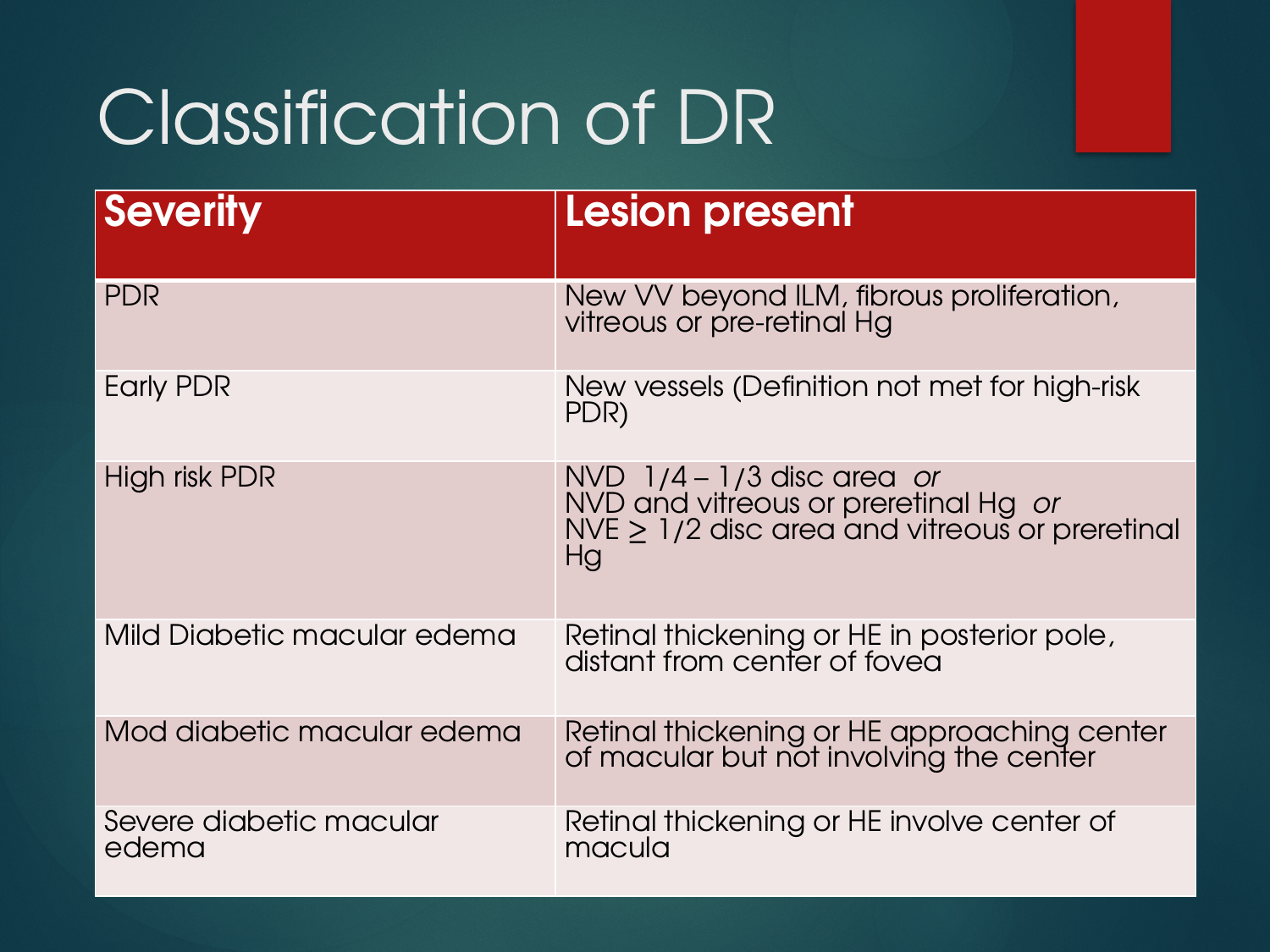

# Classification of DR
| Severity | Lesion present |
| --- | --- |
| PDR | New VV beyond ILM, fibrous proliferation, vitreous or pre-retinal Hg |
| Early PDR | New vessels (Definition not met for high-risk PDR) |
| High risk PDR | NVD 1/4 – 1/3 disc area or NVD and vitreous or preretinal Hg or NVE ≥ 1/2 disc area and vitreous or preretinal Hg |
| Mild Diabetic macular edema | Retinal thickening or HE in posterior pole, distant from center of fovea |
| Mod diabetic macular edema | Retinal thickening or HE approaching center of macular but not involving the center |
| Severe diabetic macular edema | Retinal thickening or HE involve center of macula |